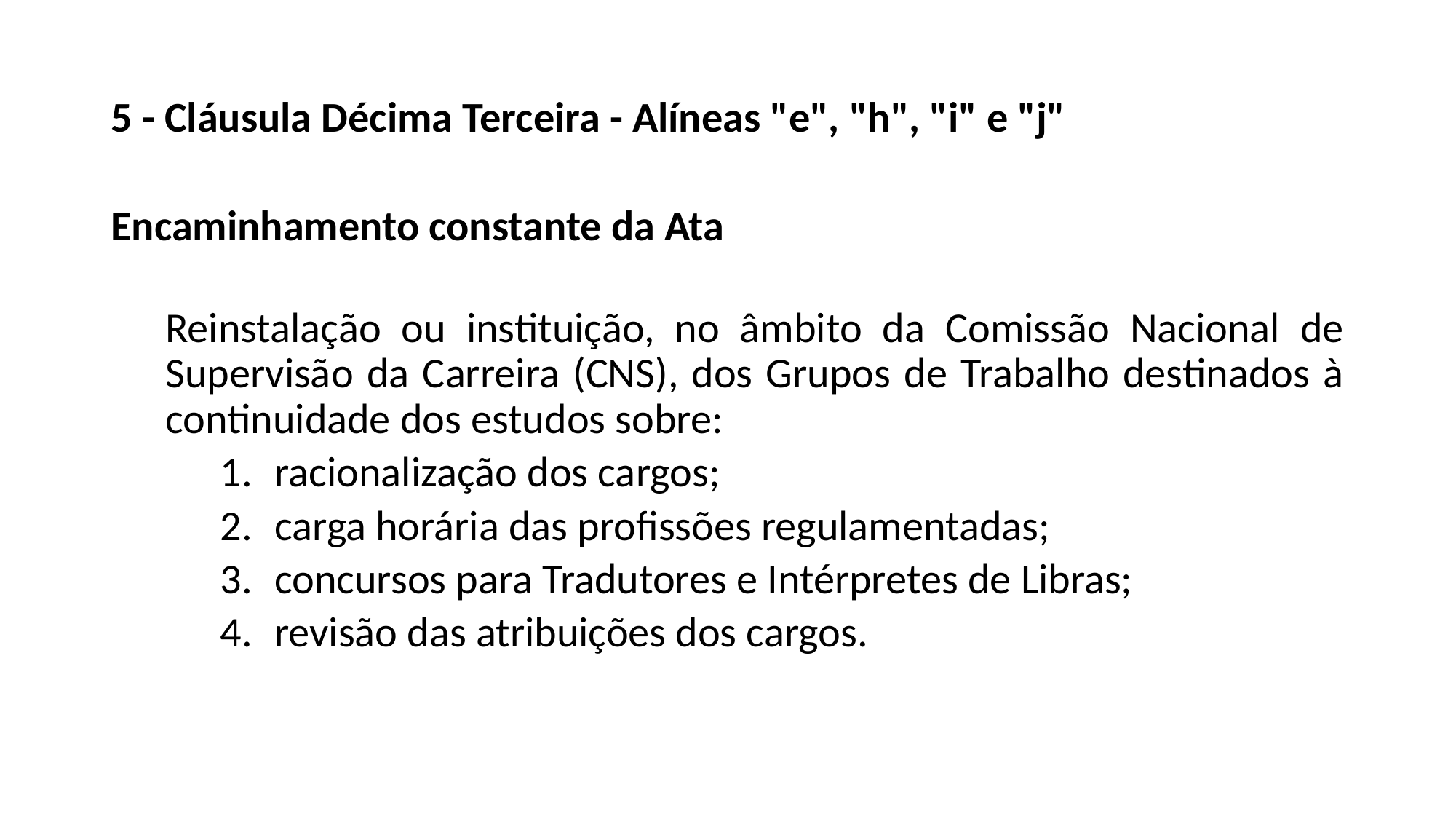

5 - Cláusula Décima Terceira - Alíneas "e", "h", "i" e "j"

Encaminhamento constante da Ata

Reinstalação ou instituição, no âmbito da Comissão Nacional de Supervisão da Carreira (CNS), dos Grupos de Trabalho destinados à continuidade dos estudos sobre:
racionalização dos cargos;
carga horária das profissões regulamentadas;
concursos para Tradutores e Intérpretes de Libras;
revisão das atribuições dos cargos.